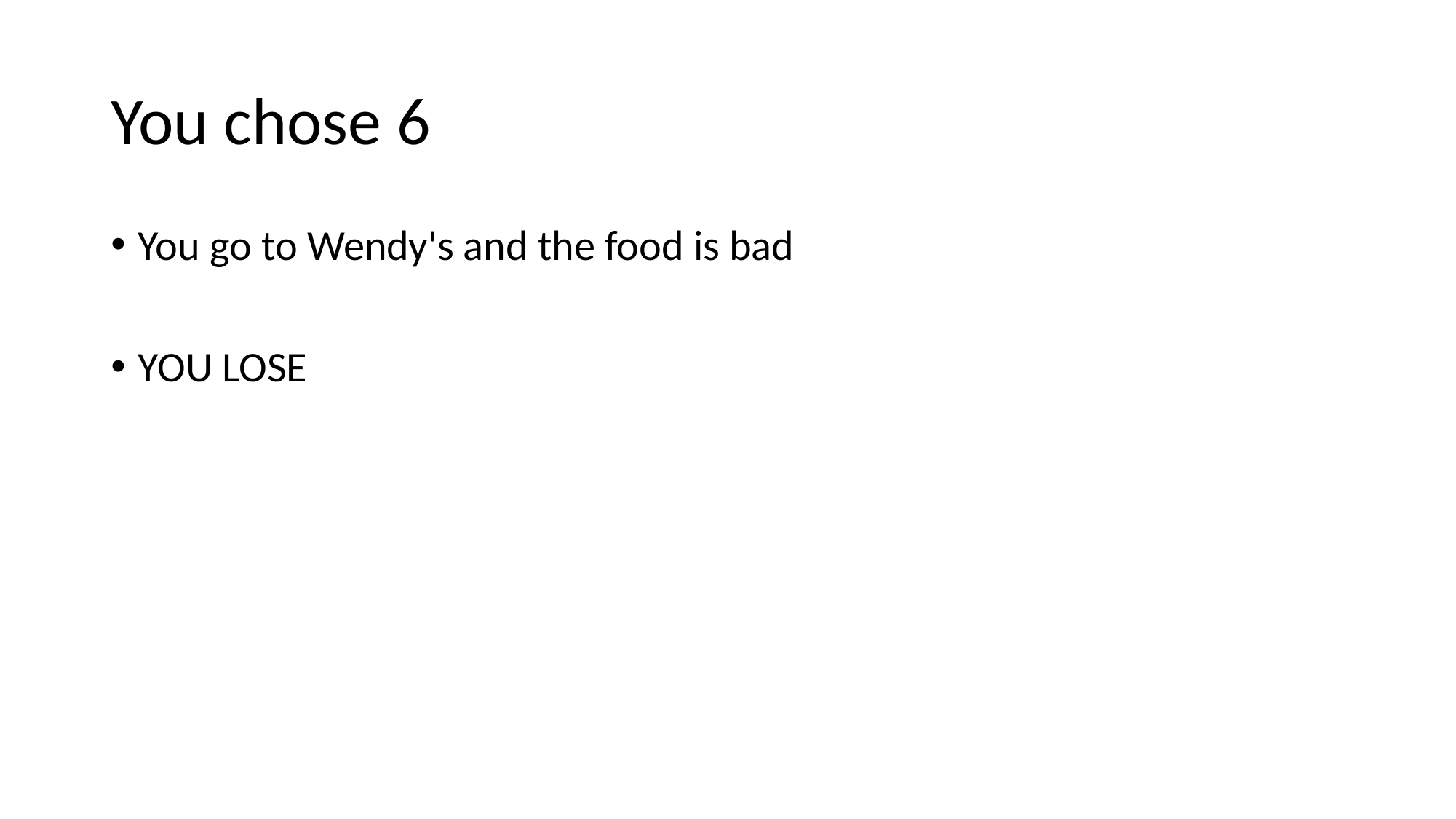

# You chose 6
You go to Wendy's and the food is bad

YOU LOSE